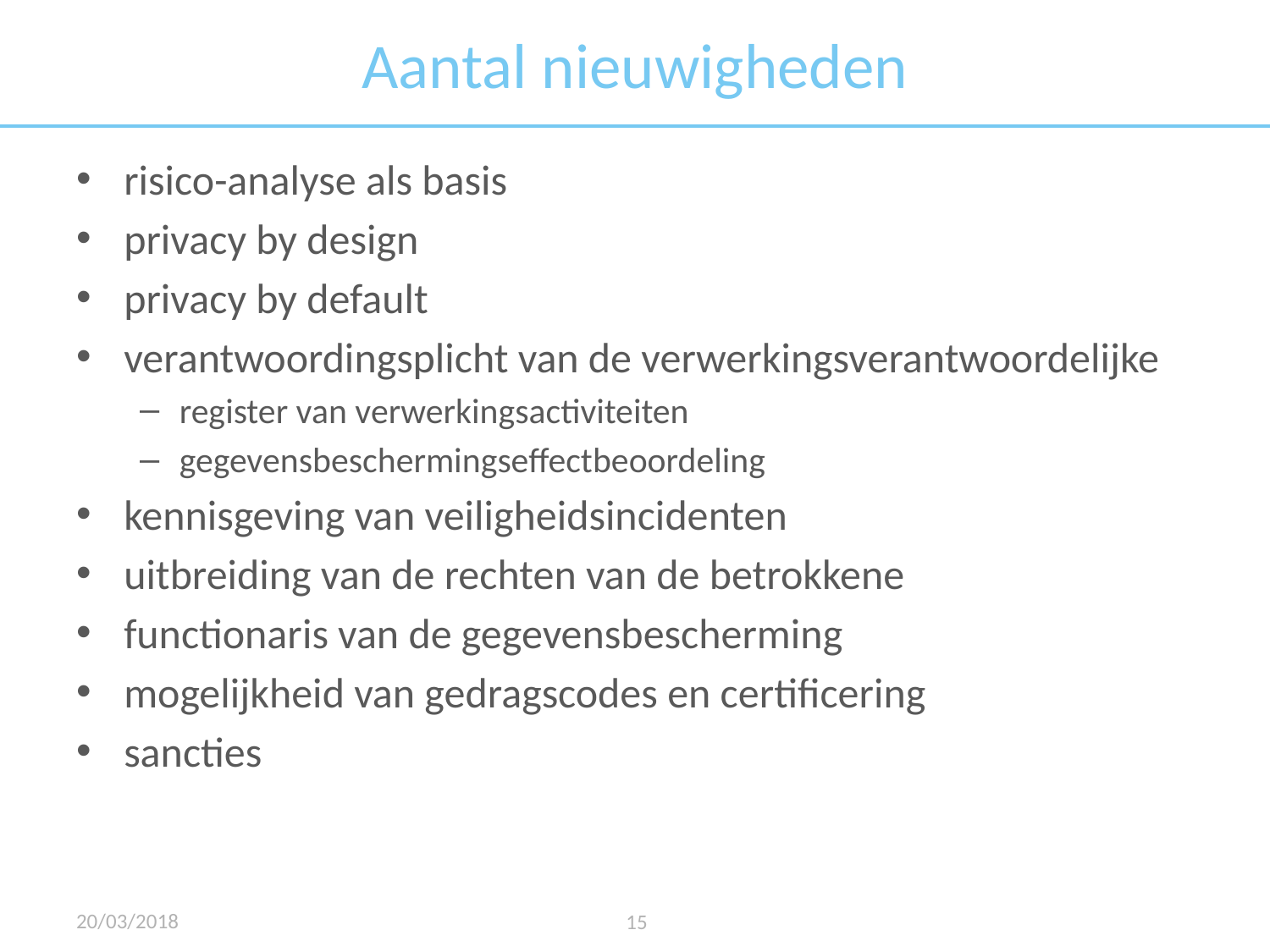

# Aantal nieuwigheden
risico-analyse als basis
privacy by design
privacy by default
verantwoordingsplicht van de verwerkingsverantwoordelijke
register van verwerkingsactiviteiten
gegevensbeschermingseffectbeoordeling
kennisgeving van veiligheidsincidenten
uitbreiding van de rechten van de betrokkene
functionaris van de gegevensbescherming
mogelijkheid van gedragscodes en certificering
sancties

20/03/2018
15